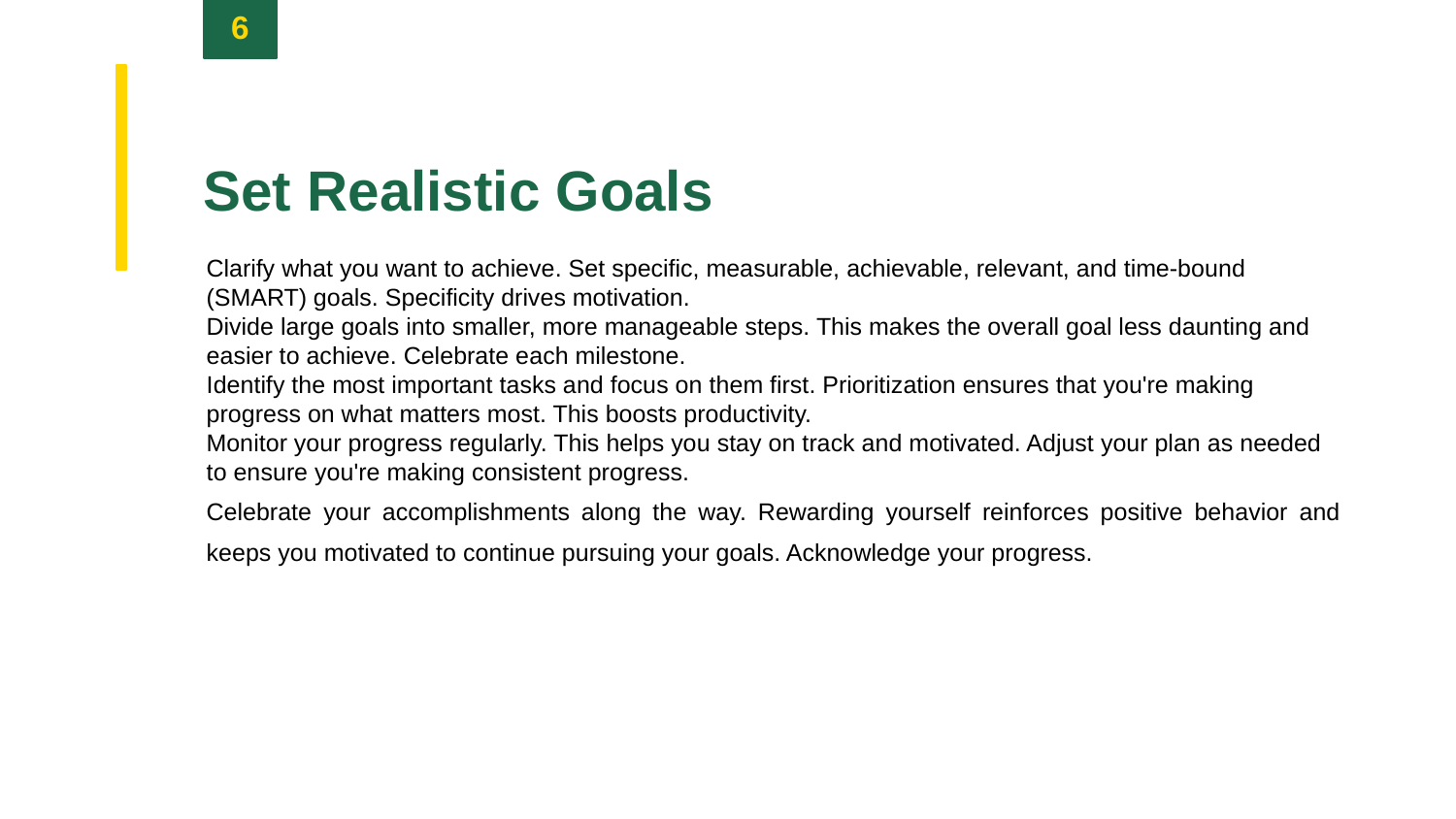

6

Set Realistic Goals
Clarify what you want to achieve. Set specific, measurable, achievable, relevant, and time-bound (SMART) goals. Specificity drives motivation.
Divide large goals into smaller, more manageable steps. This makes the overall goal less daunting and easier to achieve. Celebrate each milestone.
Identify the most important tasks and focus on them first. Prioritization ensures that you're making progress on what matters most. This boosts productivity.
Monitor your progress regularly. This helps you stay on track and motivated. Adjust your plan as needed to ensure you're making consistent progress.
Celebrate your accomplishments along the way. Rewarding yourself reinforces positive behavior and keeps you motivated to continue pursuing your goals. Acknowledge your progress.